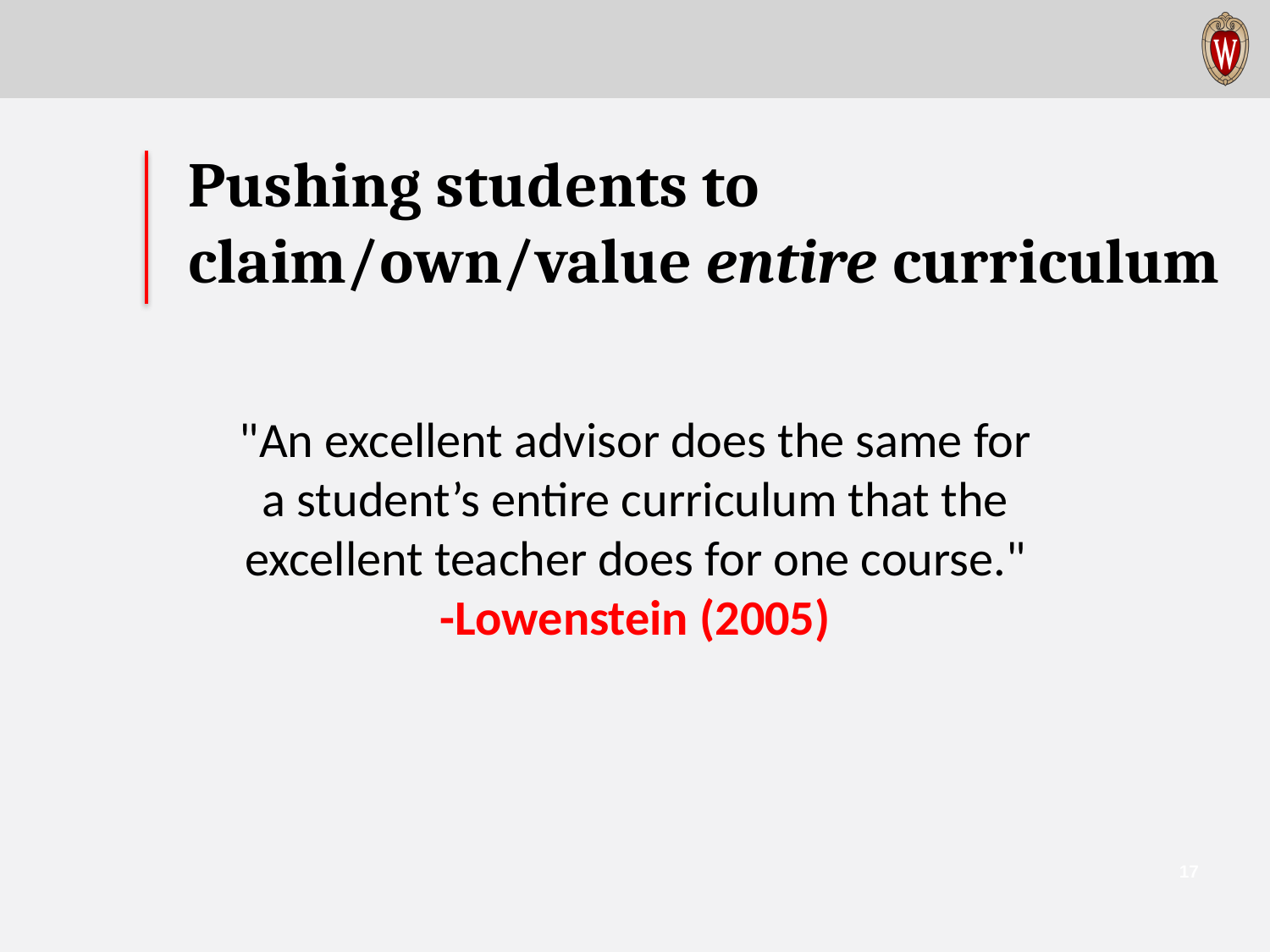

Pushing students to claim/own/value entire curriculum
"An excellent advisor does the same for a student’s entire curriculum that the excellent teacher does for one course."
-Lowenstein (2005)